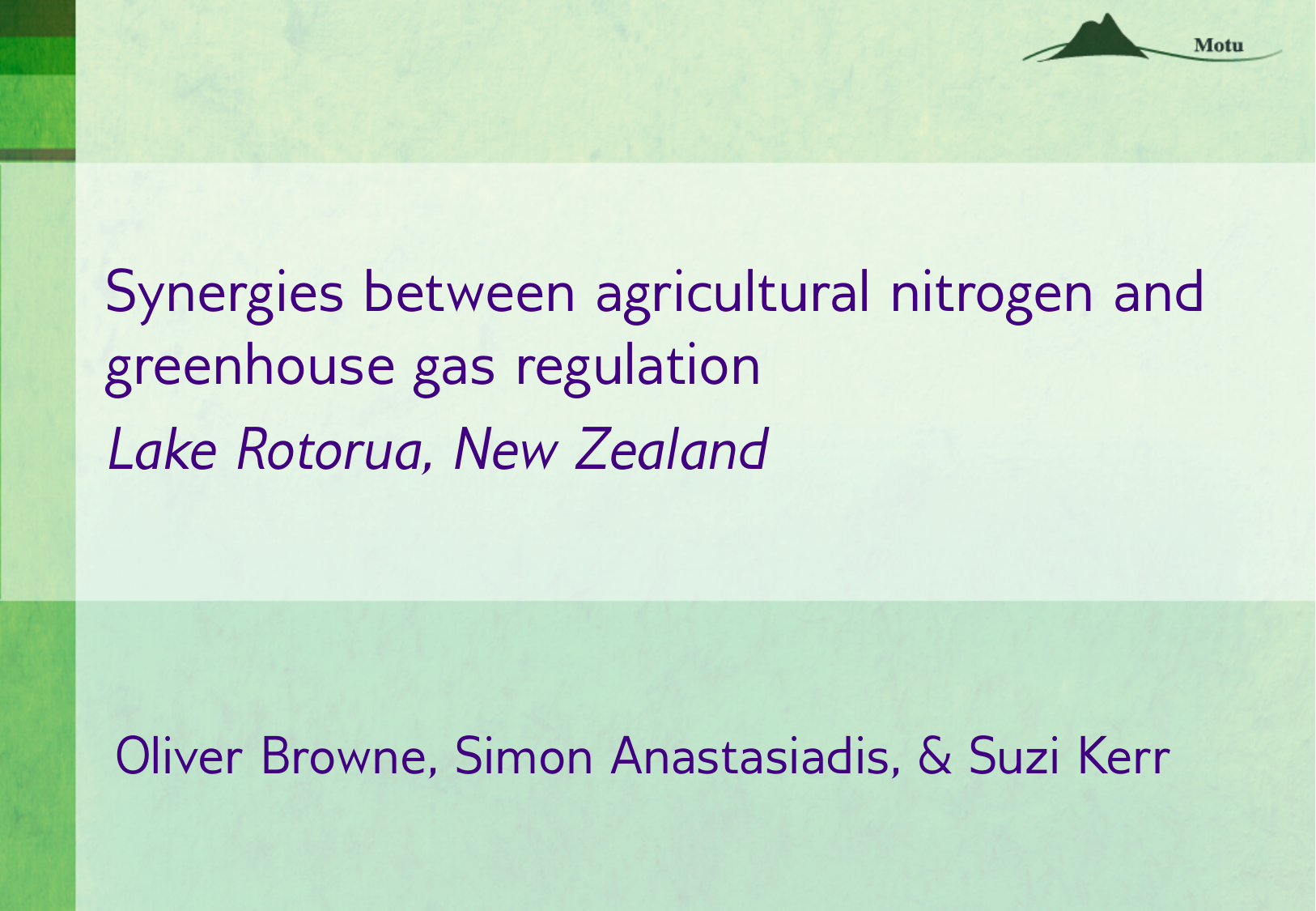

Synergies between agricultural nitrogen and greenhouse gas regulation
Lake Rotorua, New Zealand
Oliver Browne, Simon Anastasiadis, & Suzi Kerr